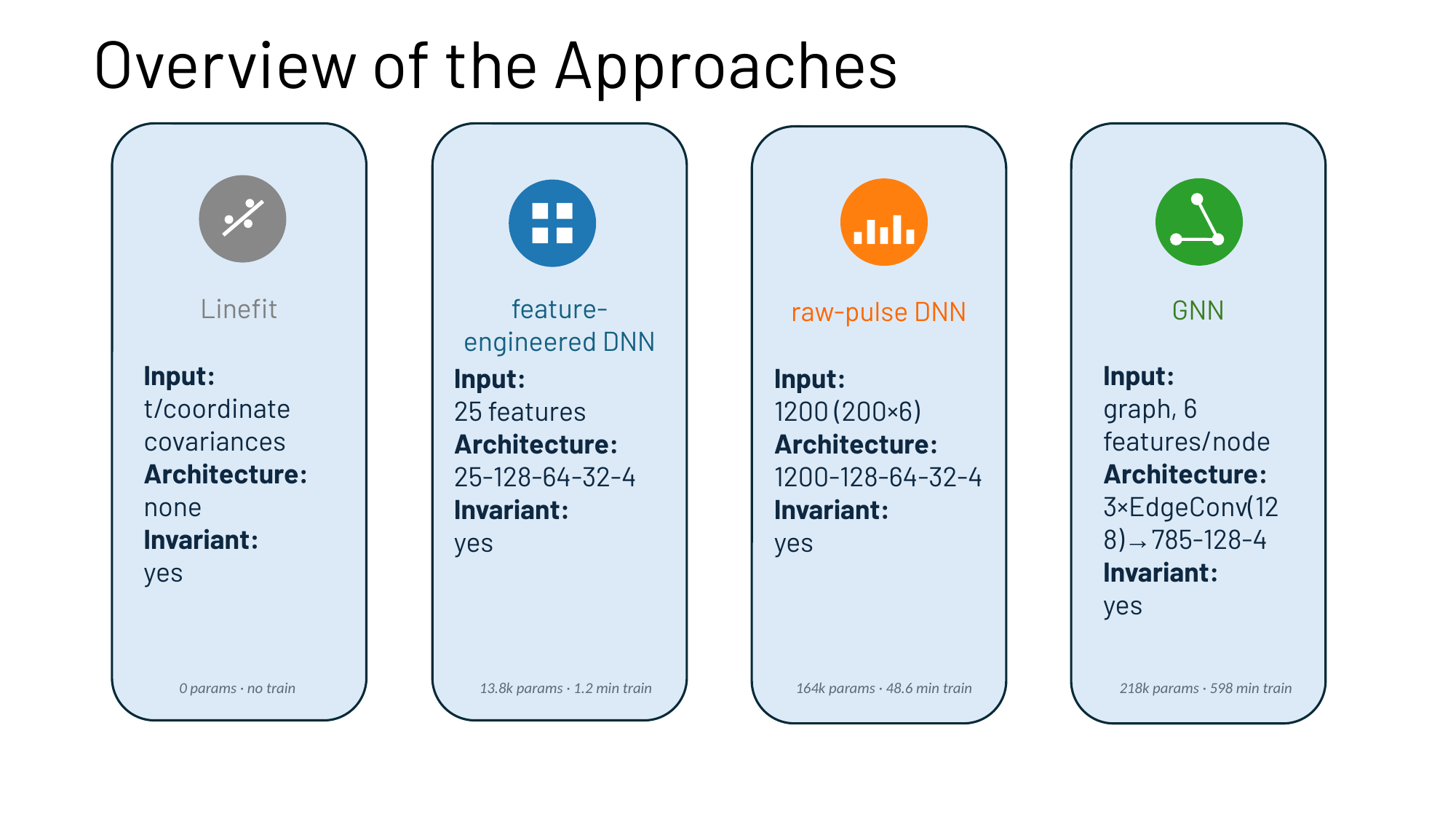

# Overview of the Approaches
Linefit

feature-engineered DNN

GNN

raw-pulse DNN

Input:
t/coordinate covariances
Architecture:
none
Invariant:
yes
Input:
graph, 6 features/node
Architecture: 3×EdgeConv(128)→785-128-4
Invariant:
yes
Input:
25 features
Architecture: 25-128-64-32-4
Invariant:
yes
Input:
1200 (200×6)
Architecture: 1200-128-64-32-4
Invariant:
yes
0 params · no train
13.8k params · 1.2 min train
164k params · 48.6 min train
218k params · 598 min train